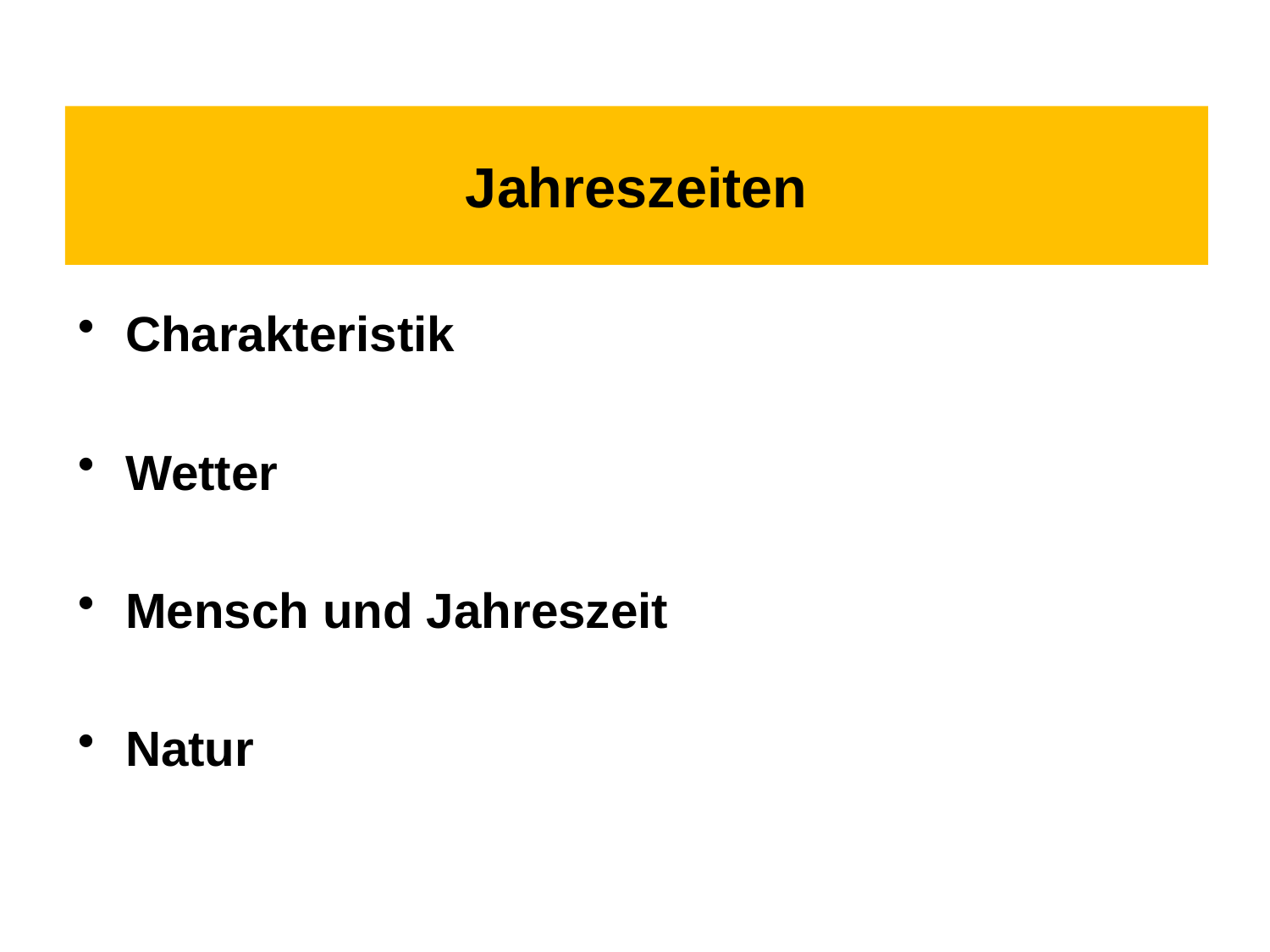

# Jahreszeiten
Charakteristik

Wetter

Mensch und Jahreszeit

Natur